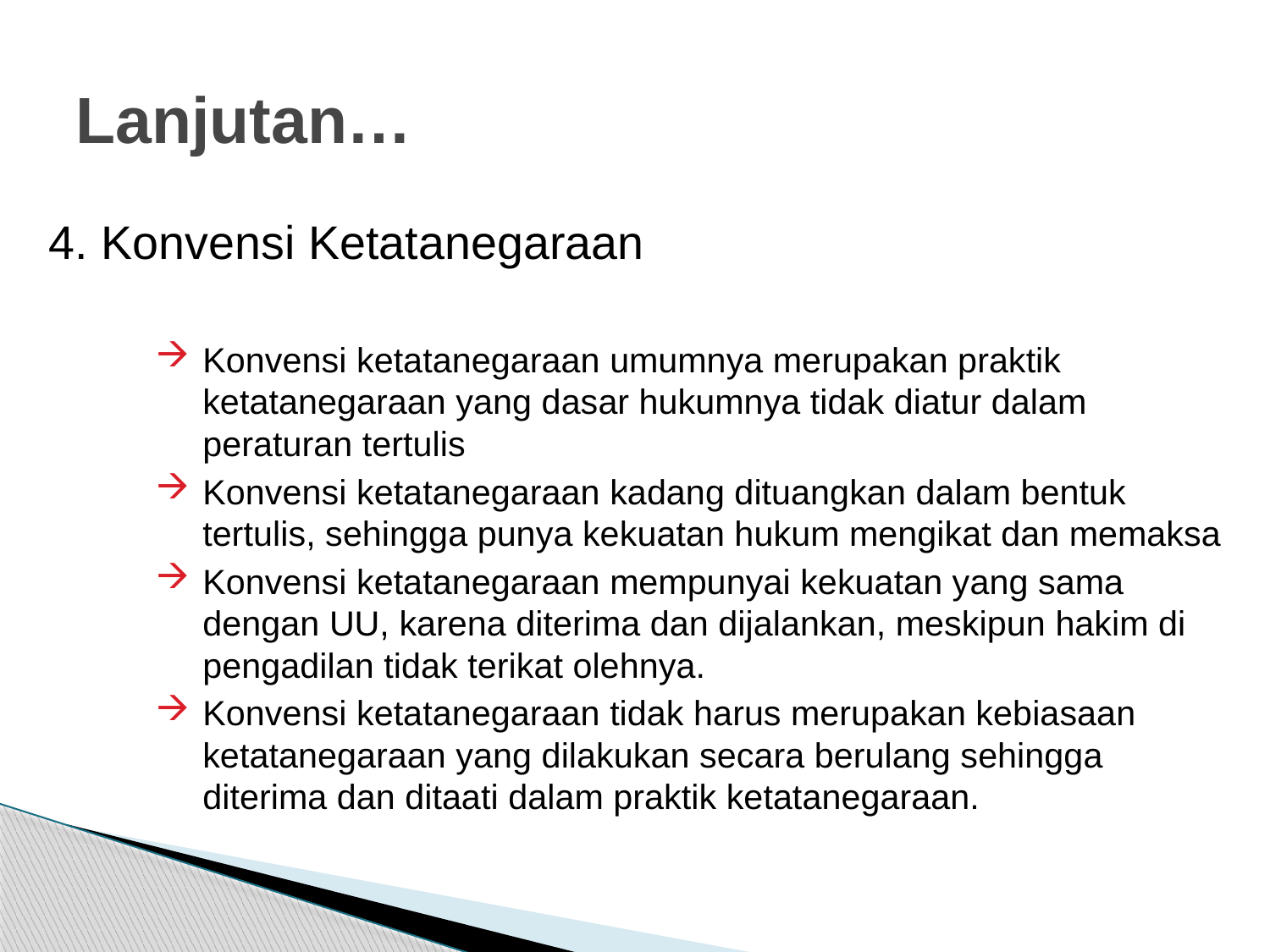

# Lanjutan…
4. Konvensi Ketatanegaraan

Konvensi ketatanegaraan umumnya merupakan praktik ketatanegaraan yang dasar hukumnya tidak diatur dalam peraturan tertulis
Konvensi ketatanegaraan kadang dituangkan dalam bentuk tertulis, sehingga punya kekuatan hukum mengikat dan memaksa
Konvensi ketatanegaraan mempunyai kekuatan yang sama dengan UU, karena diterima dan dijalankan, meskipun hakim di pengadilan tidak terikat olehnya.
Konvensi ketatanegaraan tidak harus merupakan kebiasaan ketatanegaraan yang dilakukan secara berulang sehingga diterima dan ditaati dalam praktik ketatanegaraan.